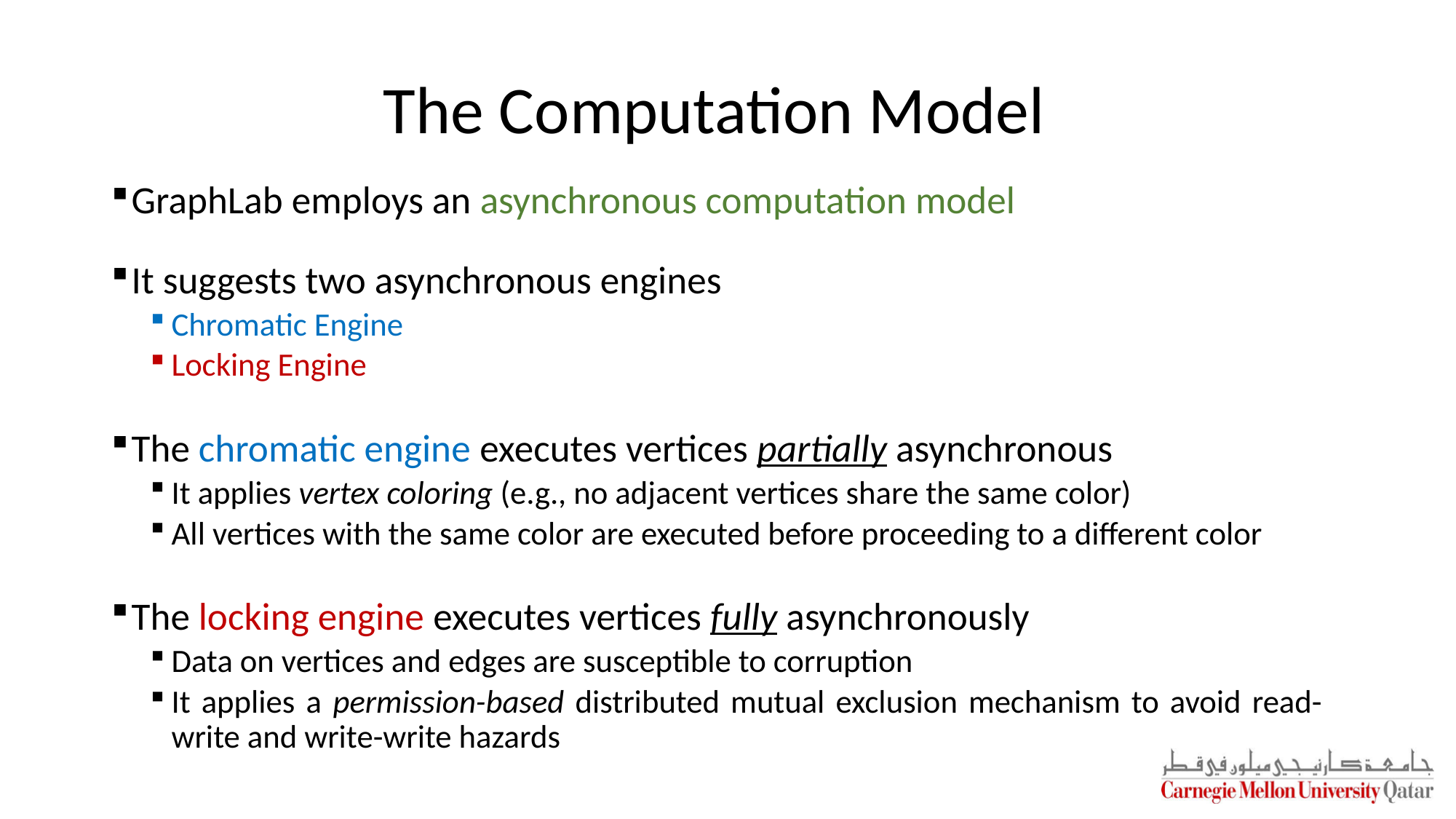

# The Computation Model
GraphLab employs an asynchronous computation model

It suggests two asynchronous engines
Chromatic Engine
Locking Engine

The chromatic engine executes vertices partially asynchronous
It applies vertex coloring (e.g., no adjacent vertices share the same color)
All vertices with the same color are executed before proceeding to a different color

The locking engine executes vertices fully asynchronously
Data on vertices and edges are susceptible to corruption
It applies a permission-based distributed mutual exclusion mechanism to avoid read-write and write-write hazards